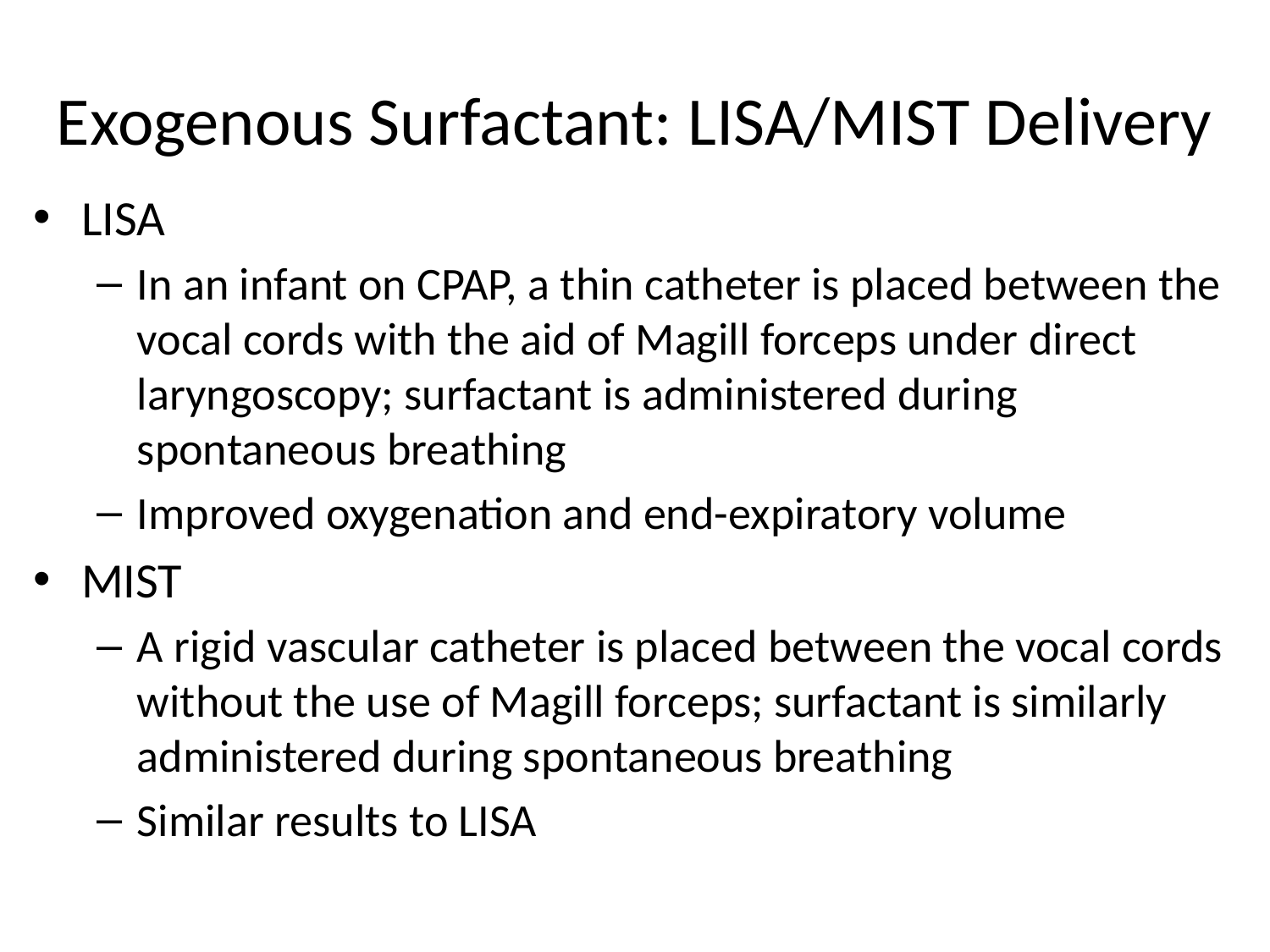

# Exogenous Surfactant: LISA/MIST Delivery
LISA
In an infant on CPAP, a thin catheter is placed between the vocal cords with the aid of Magill forceps under direct laryngoscopy; surfactant is administered during spontaneous breathing
Improved oxygenation and end-expiratory volume
MIST
A rigid vascular catheter is placed between the vocal cords without the use of Magill forceps; surfactant is similarly administered during spontaneous breathing
Similar results to LISA